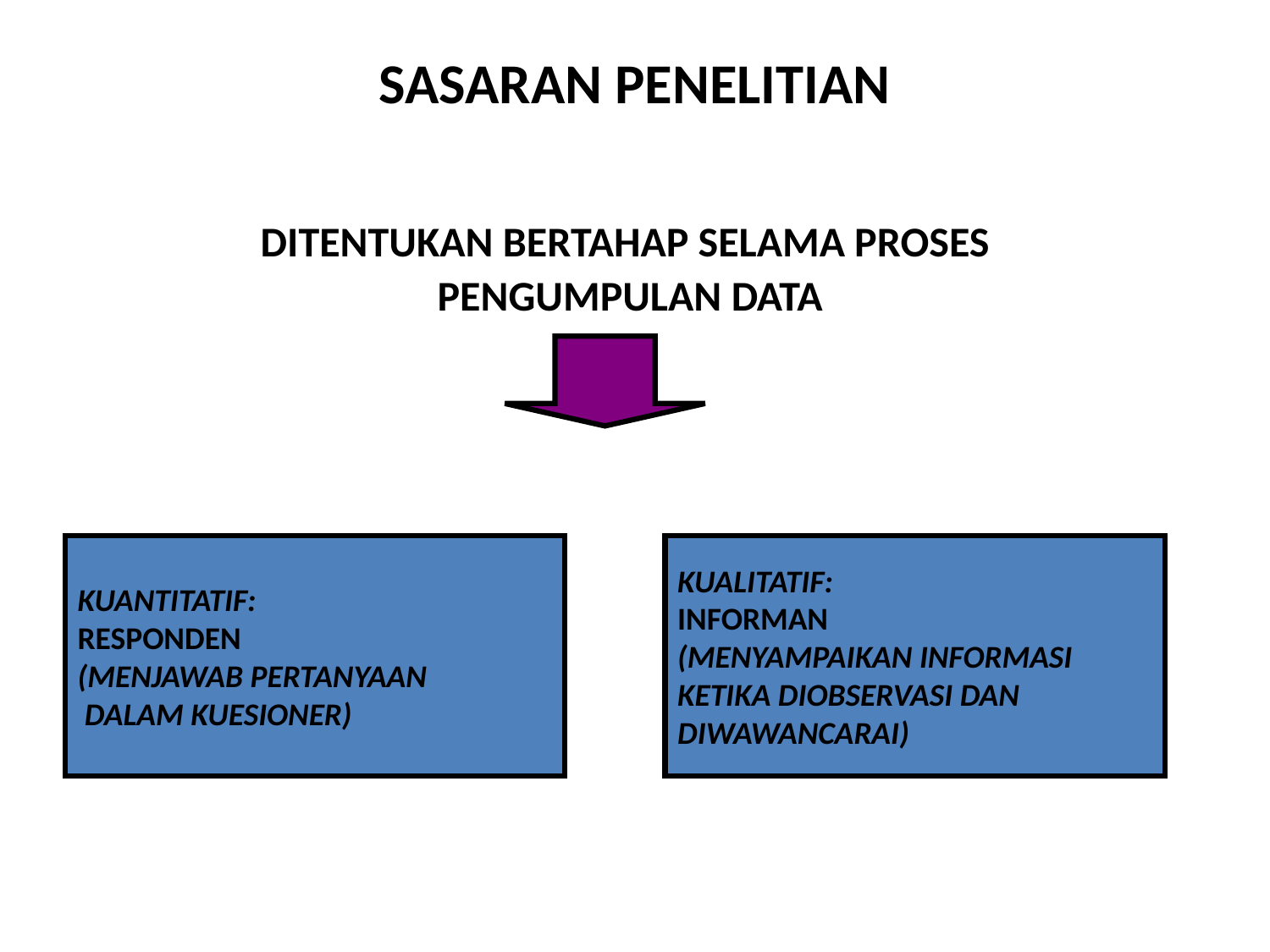

# SASARAN PENELITIAN

DITENTUKAN BERTAHAP SELAMA PROSES
PENGUMPULAN DATA

KUANTITATIF:
RESPONDEN
(MENJAWAB PERTANYAAN
 DALAM KUESIONER)
KUALITATIF:
INFORMAN
(MENYAMPAIKAN INFORMASI
KETIKA DIOBSERVASI DAN
DIWAWANCARAI)